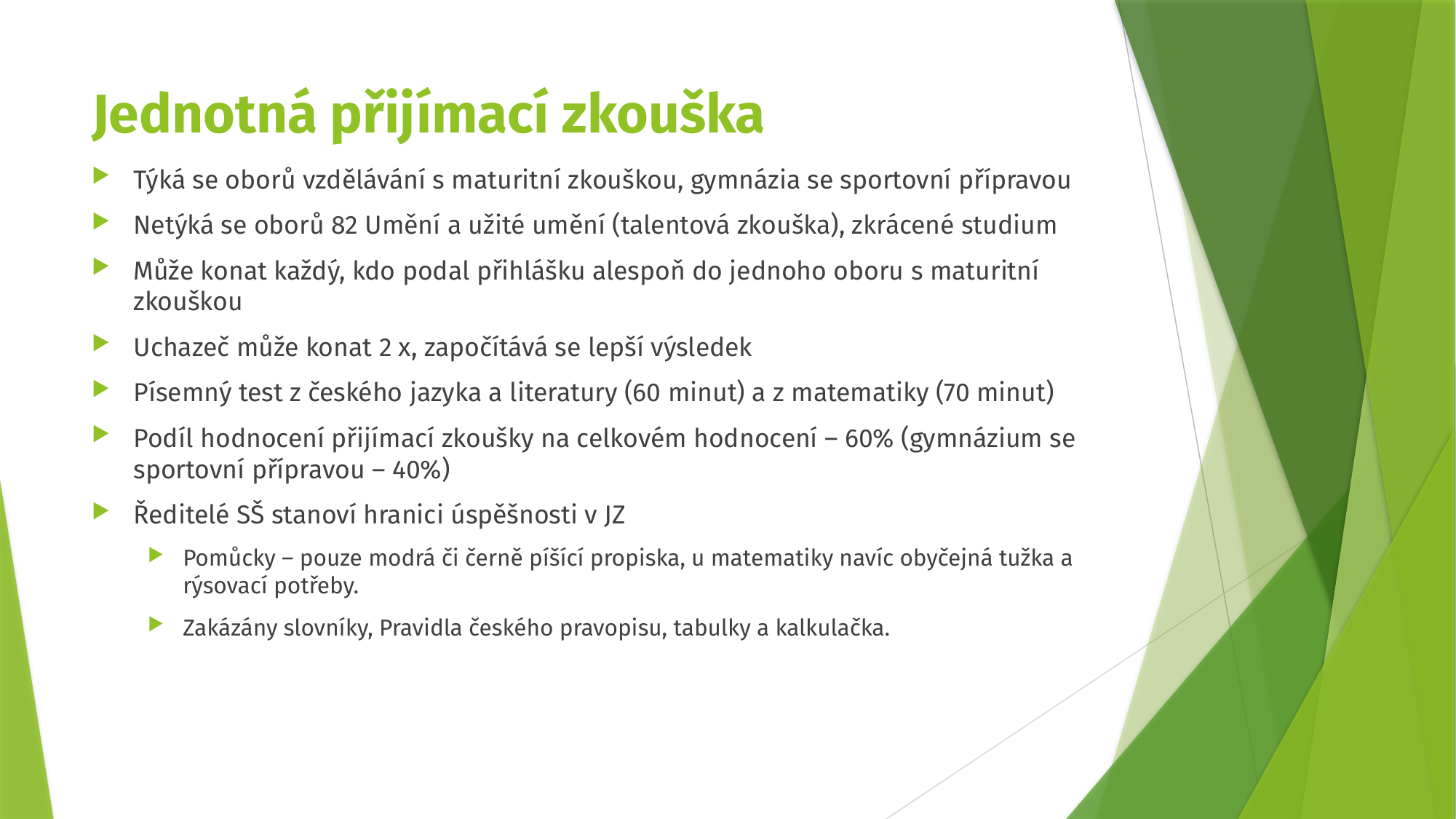

# Jednotná přijímací zkouška
Týká se oborů vzdělávání s maturitní zkouškou, gymnázia se sportovní přípravou
Netýká se oborů 82 Umění a užité umění (talentová zkouška), zkrácené studium
Může konat každý, kdo podal přihlášku alespoň do jednoho oboru s maturitní zkouškou
Uchazeč může konat 2 x, započítává se lepší výsledek
Písemný test z českého jazyka a literatury (60 minut) a z matematiky (70 minut)
Podíl hodnocení přijímací zkoušky na celkovém hodnocení – 60% (gymnázium se sportovní přípravou – 40%)
Ředitelé SŠ stanoví hranici úspěšnosti v JZ
Pomůcky – pouze modrá či černě píšící propiska, u matematiky navíc obyčejná tužka a rýsovací potřeby.
Zakázány slovníky, Pravidla českého pravopisu, tabulky a kalkulačka.